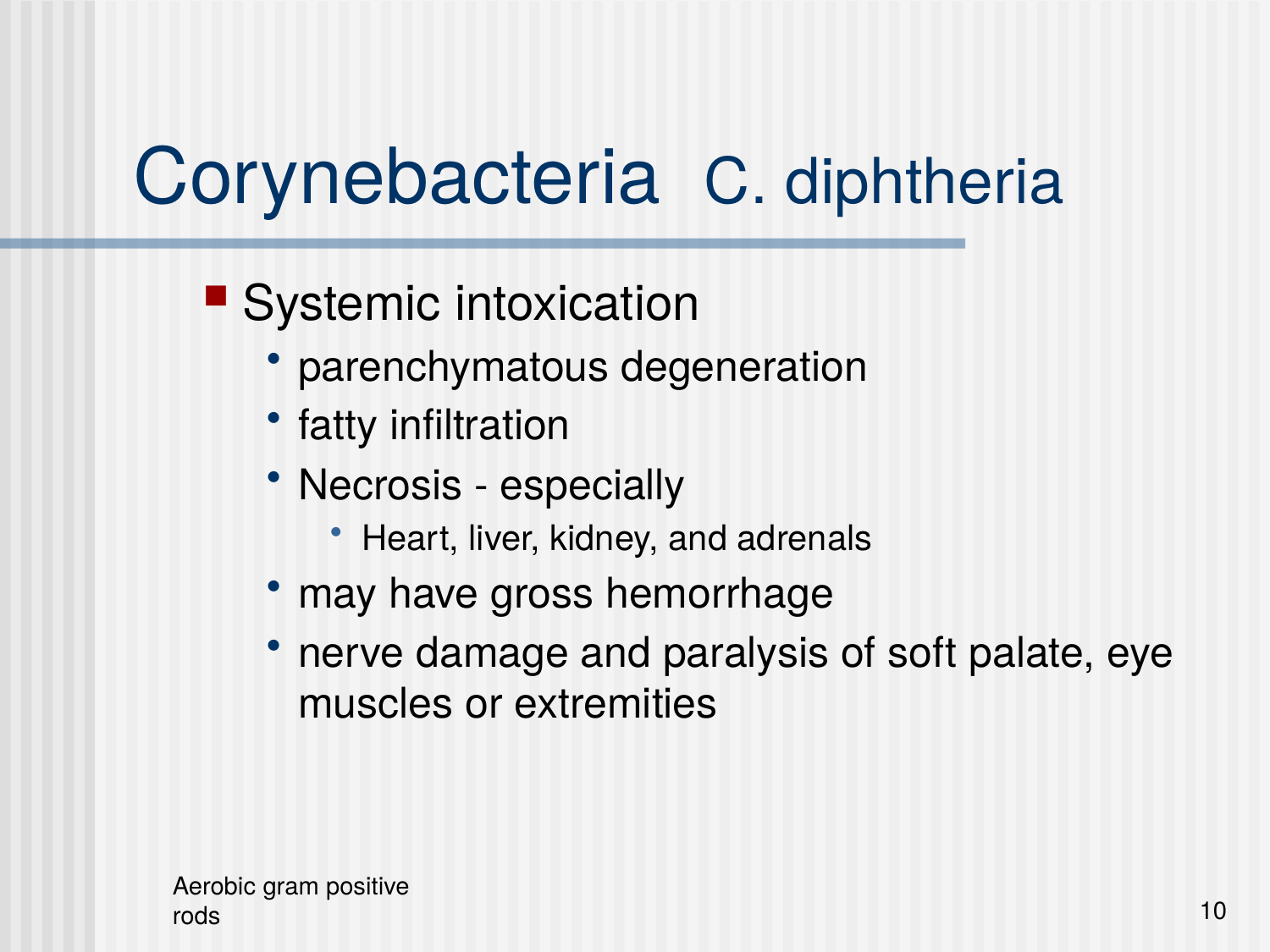

# Corynebacteria  C. diphtheria
Systemic intoxication
parenchymatous degeneration
fatty infiltration
Necrosis - especially
Heart, liver, kidney, and adrenals
may have gross hemorrhage
nerve damage and paralysis of soft palate, eye muscles or extremities

Aerobic gram positive rods
10